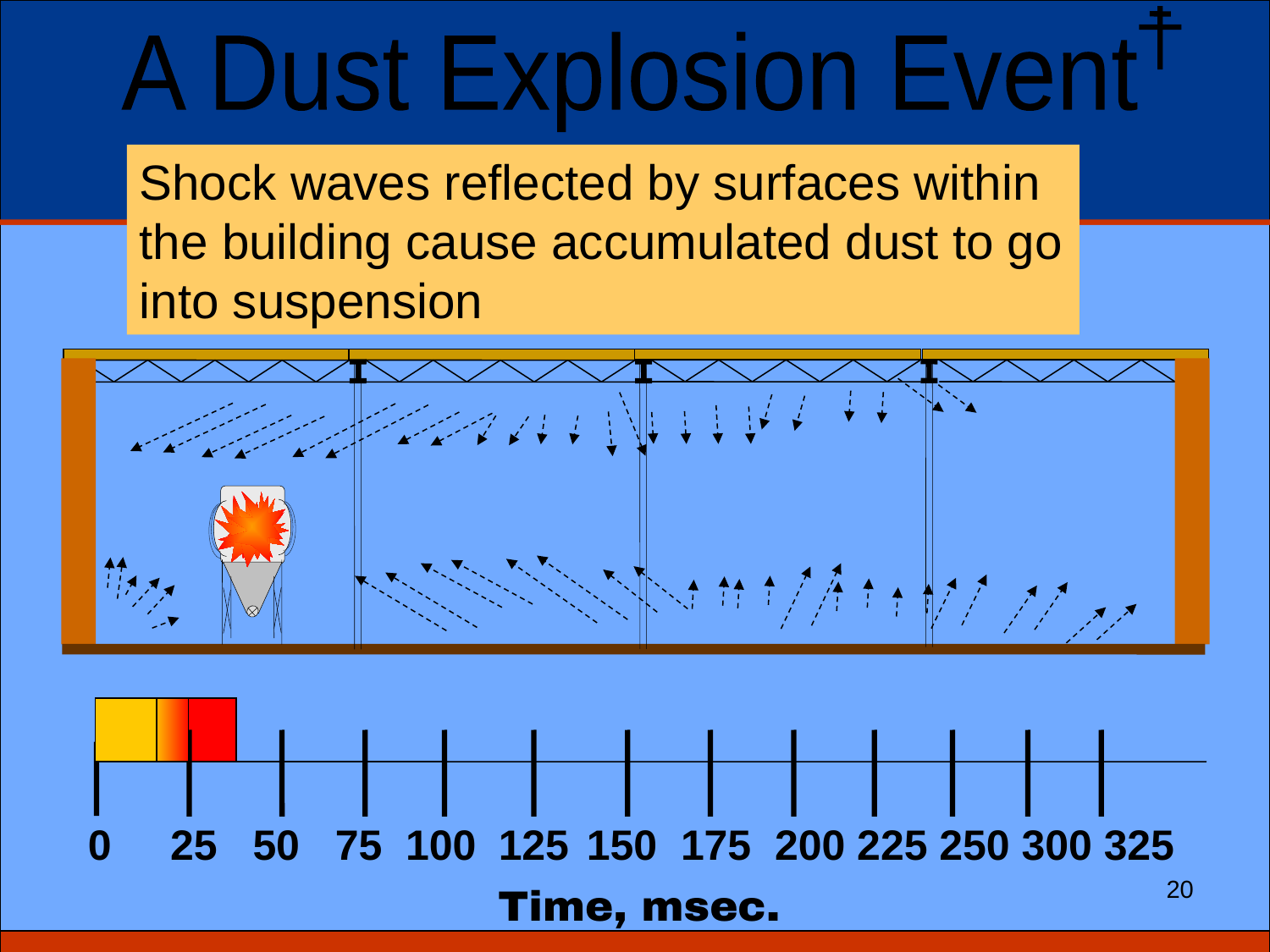

A Dust Explosion Event
Shock waves reflected by surfaces within the building cause accumulated dust to go into suspension

0     25   50   75  100   125  150  175  200 225 250 300 325
Time, msec.
20